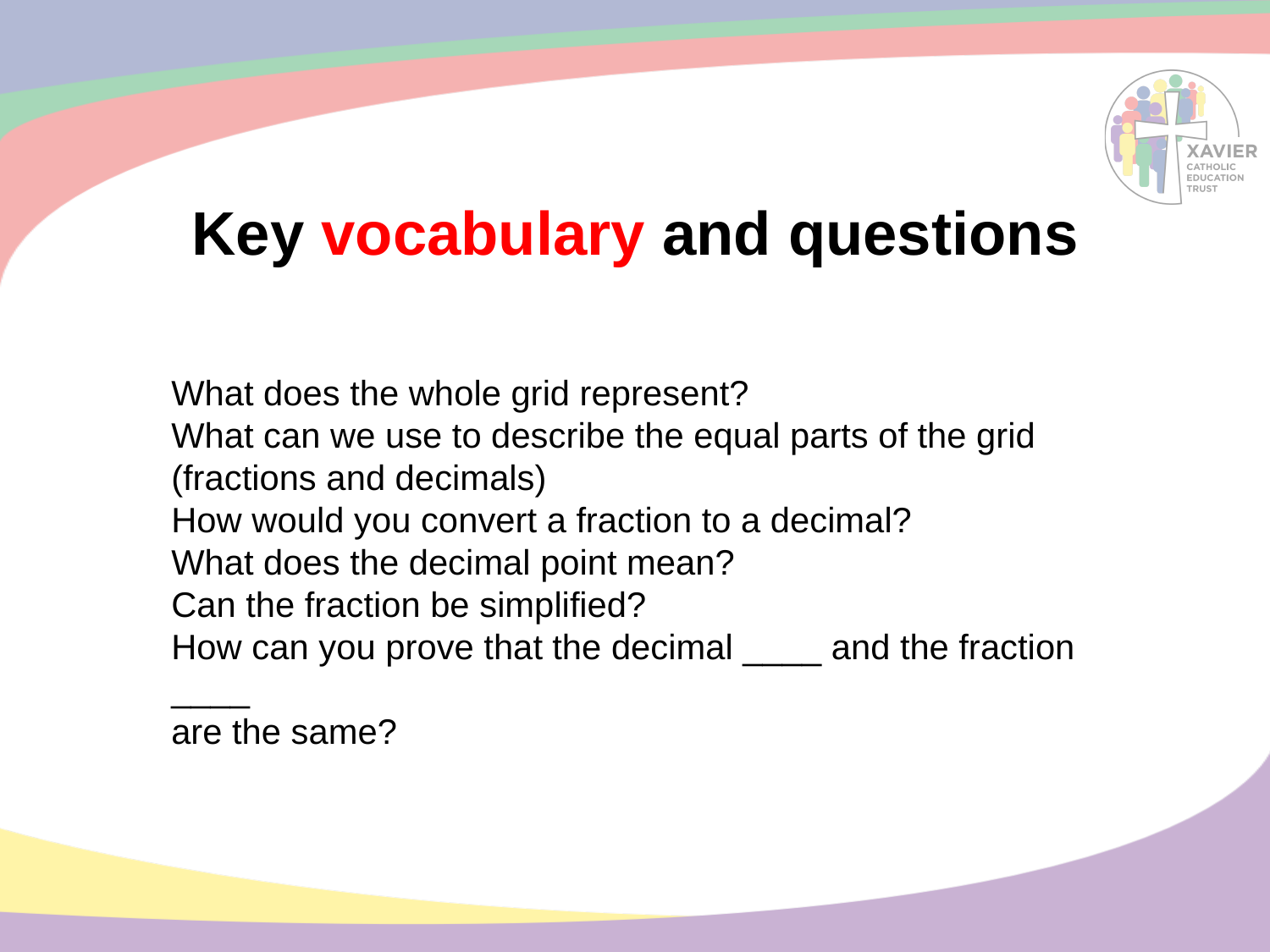

# Key vocabulary and questions
What does the whole grid represent?
What can we use to describe the equal parts of the grid
(fractions and decimals)
How would you convert a fraction to a decimal?
What does the decimal point mean?
Can the fraction be simplified?
How can you prove that the decimal ____ and the fraction ____
are the same?